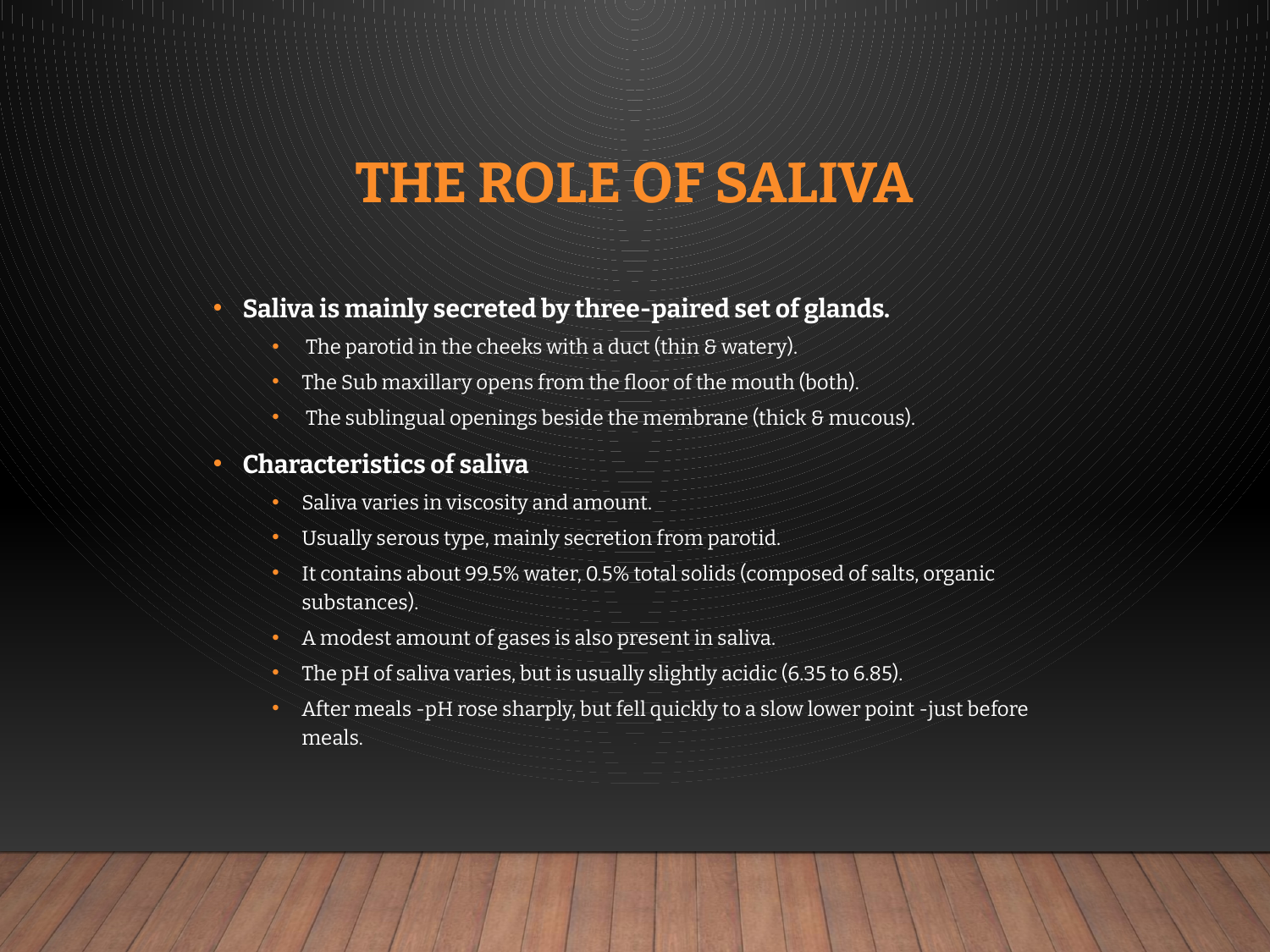

# THE ROLE OF SALIVA
Saliva is mainly secreted by three-paired set of glands.
 The parotid in the cheeks with a duct (thin & watery).
The Sub maxillary opens from the floor of the mouth (both).
 The sublingual openings beside the membrane (thick & mucous).
Characteristics of saliva
Saliva varies in viscosity and amount.
Usually serous type, mainly secretion from parotid.
It contains about 99.5% water, 0.5% total solids (composed of salts, organic substances).
A modest amount of gases is also present in saliva.
The pH of saliva varies, but is usually slightly acidic (6.35 to 6.85).
After meals -pH rose sharply, but fell quickly to a slow lower point -just before meals.